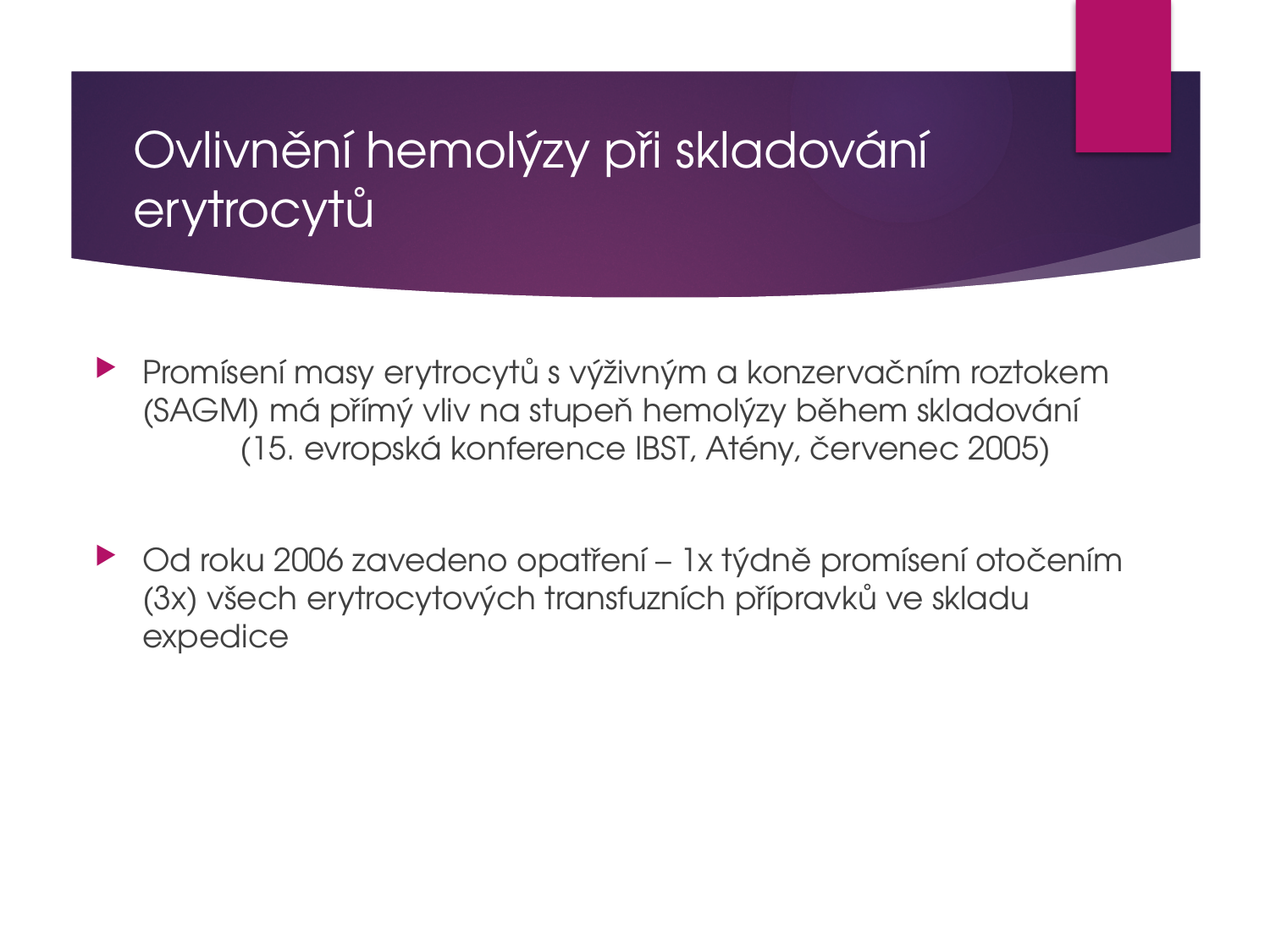

# Ovlivnění hemolýzy při skladování erytrocytů
Promísení masy erytrocytů s výživným a konzervačním roztokem (SAGM) má přímý vliv na stupeň hemolýzy během skladování                      (15. evropská konference IBST, Atény, červenec 2005)

Od roku 2006 zavedeno opatření – 1x týdně promísení otočením (3x) všech erytrocytových transfuzních přípravků ve skladu expedice